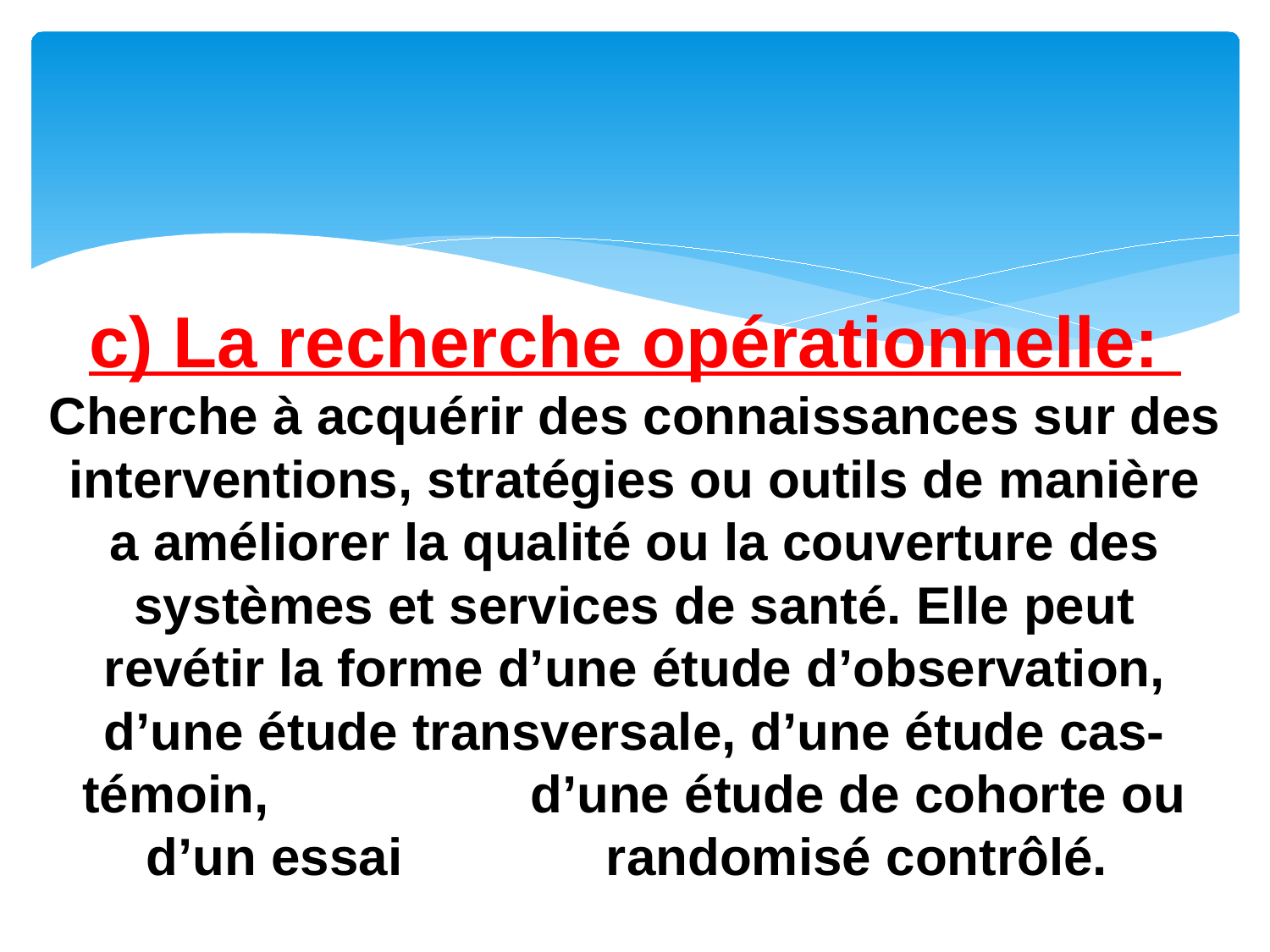

# c) La recherche opérationnelle: Cherche à acquérir des connaissances sur des interventions, stratégies ou outils de manière a améliorer la qualité ou la couverture des systèmes et services de santé. Elle peut revétir la forme d’une étude d’observation, d’une étude transversale, d’une étude cas-témoin,                  d’une étude de cohorte ou d’un essai              randomisé contrôlé.